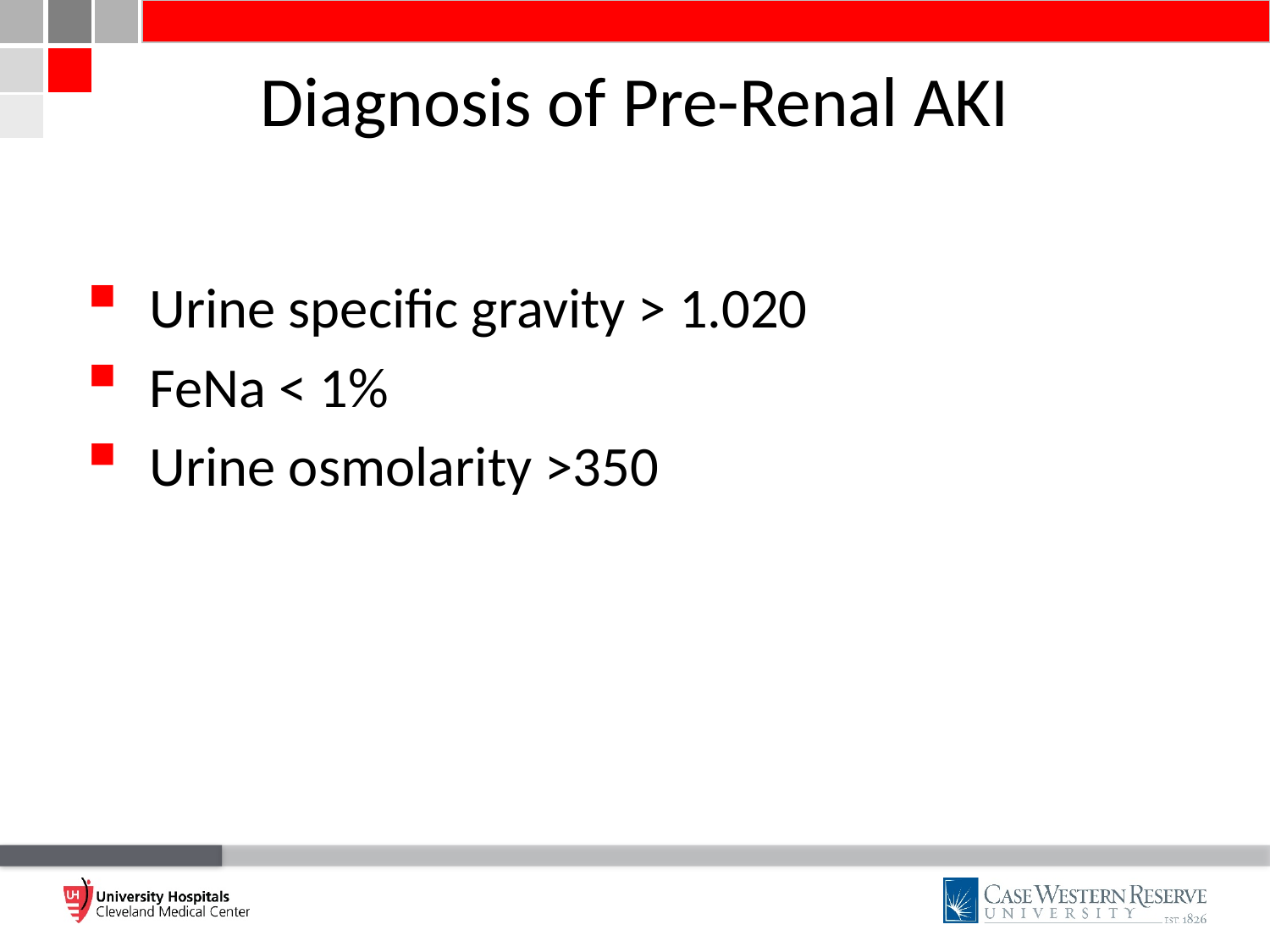

# Diagnosis of Pre-Renal AKI
Urine specific gravity > 1.020
FeNa < 1%
Urine osmolarity >350